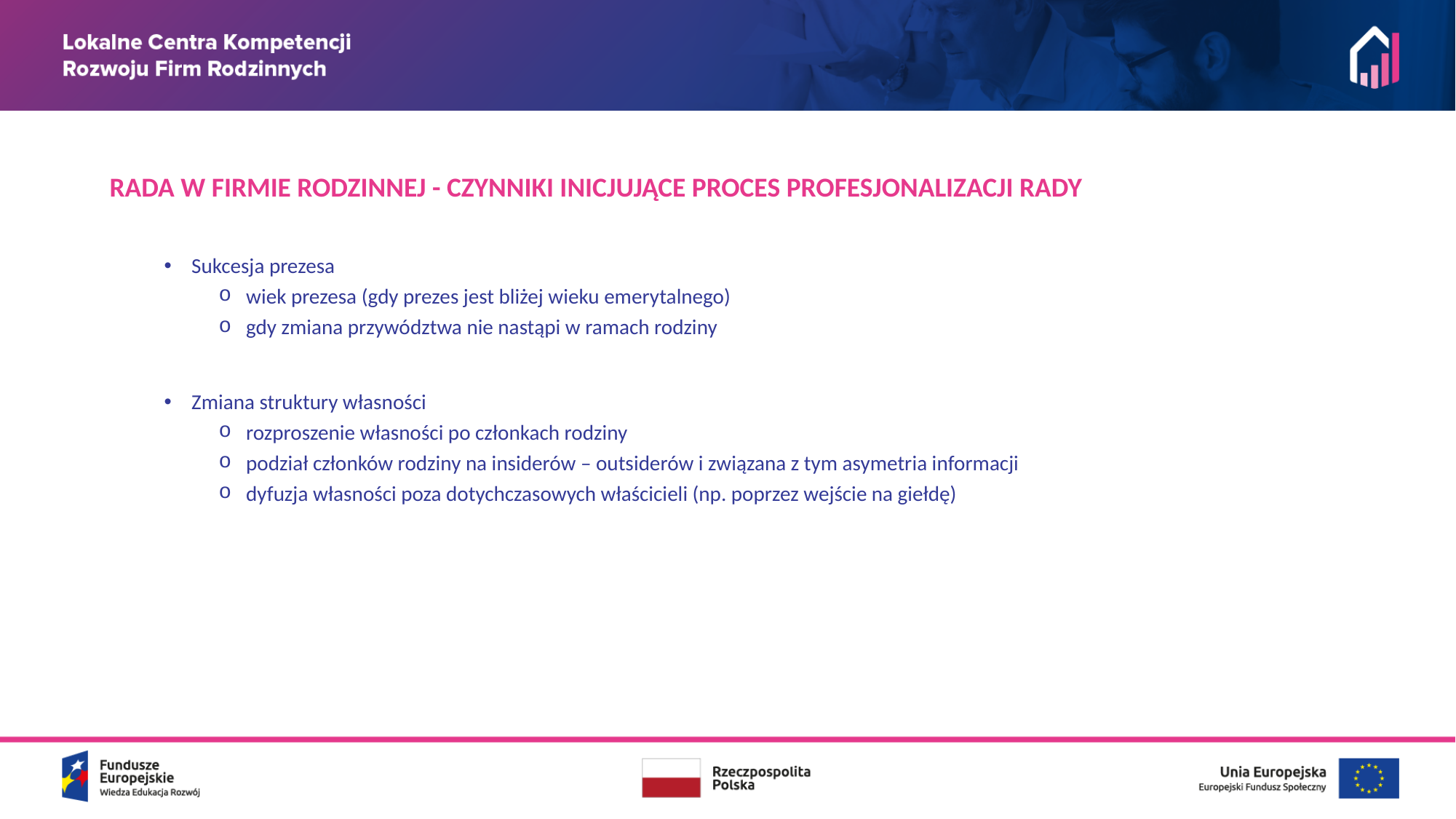

RADA W FIRMIE RODZINNEJ - CZYNNIKI INICJUJĄCE PROCES PROFESJONALIZACJI RADY

Sukcesja prezesa
wiek prezesa (gdy prezes jest bliżej wieku emerytalnego)
gdy zmiana przywództwa nie nastąpi w ramach rodziny

Zmiana struktury własności
rozproszenie własności po członkach rodziny
podział członków rodziny na insiderów – outsiderów i związana z tym asymetria informacji
dyfuzja własności poza dotychczasowych właścicieli (np. poprzez wejście na giełdę)